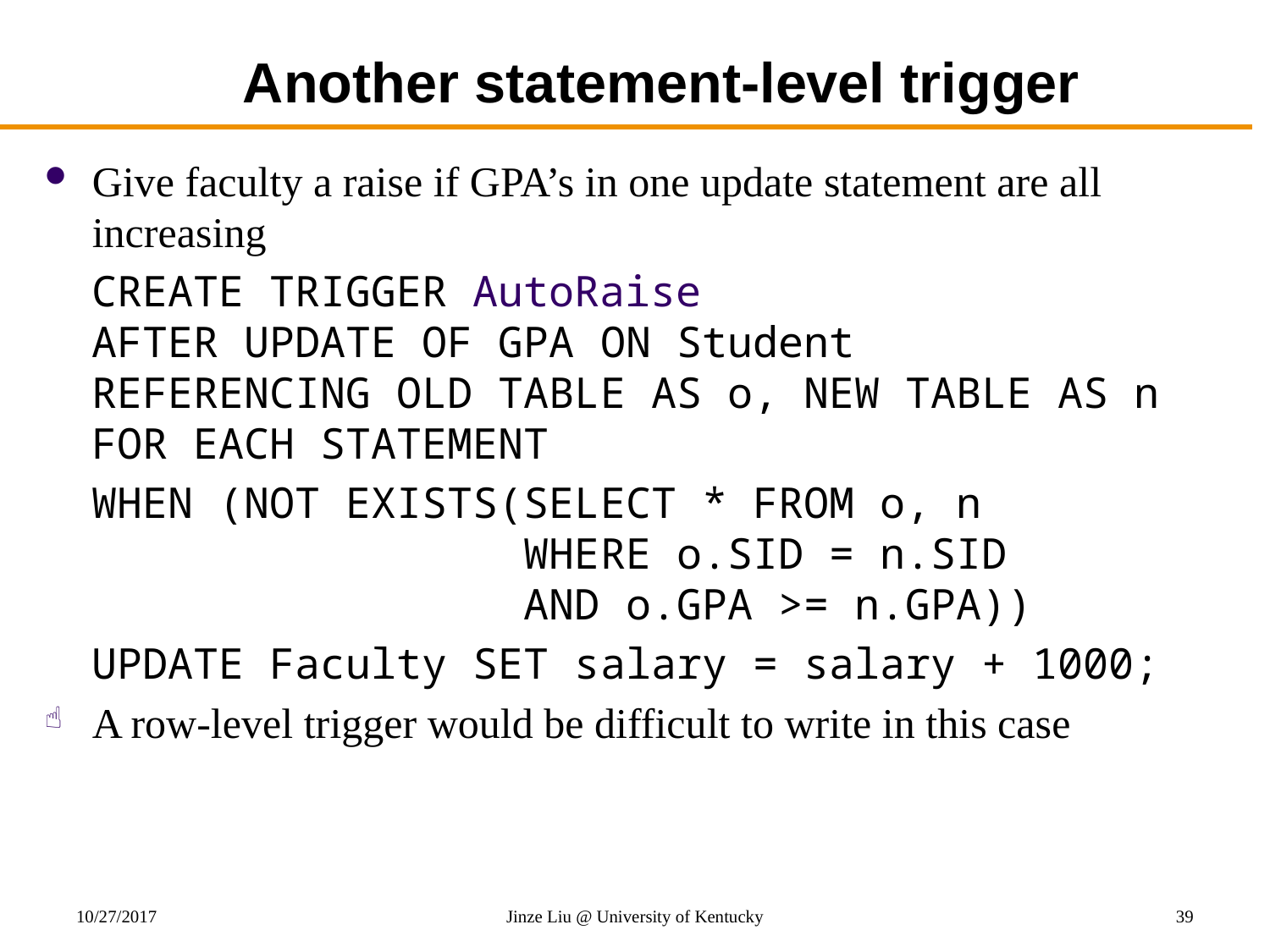

# Another statement-level trigger
Give faculty a raise if GPA’s in one update statement are all increasing
	CREATE TRIGGER AutoRaise
AFTER UPDATE OF GPA ON Student
REFERENCING OLD TABLE AS o, NEW TABLE AS n
FOR EACH STATEMENT
	WHEN (NOT EXISTS(SELECT * FROM o, n
                 WHERE o.SID = n.SID
                 AND o.GPA >= n.GPA))
	UPDATE Faculty SET salary = salary + 1000;
A row-level trigger would be difficult to write in this case
10/27/2017
Jinze Liu @ University of Kentucky
39